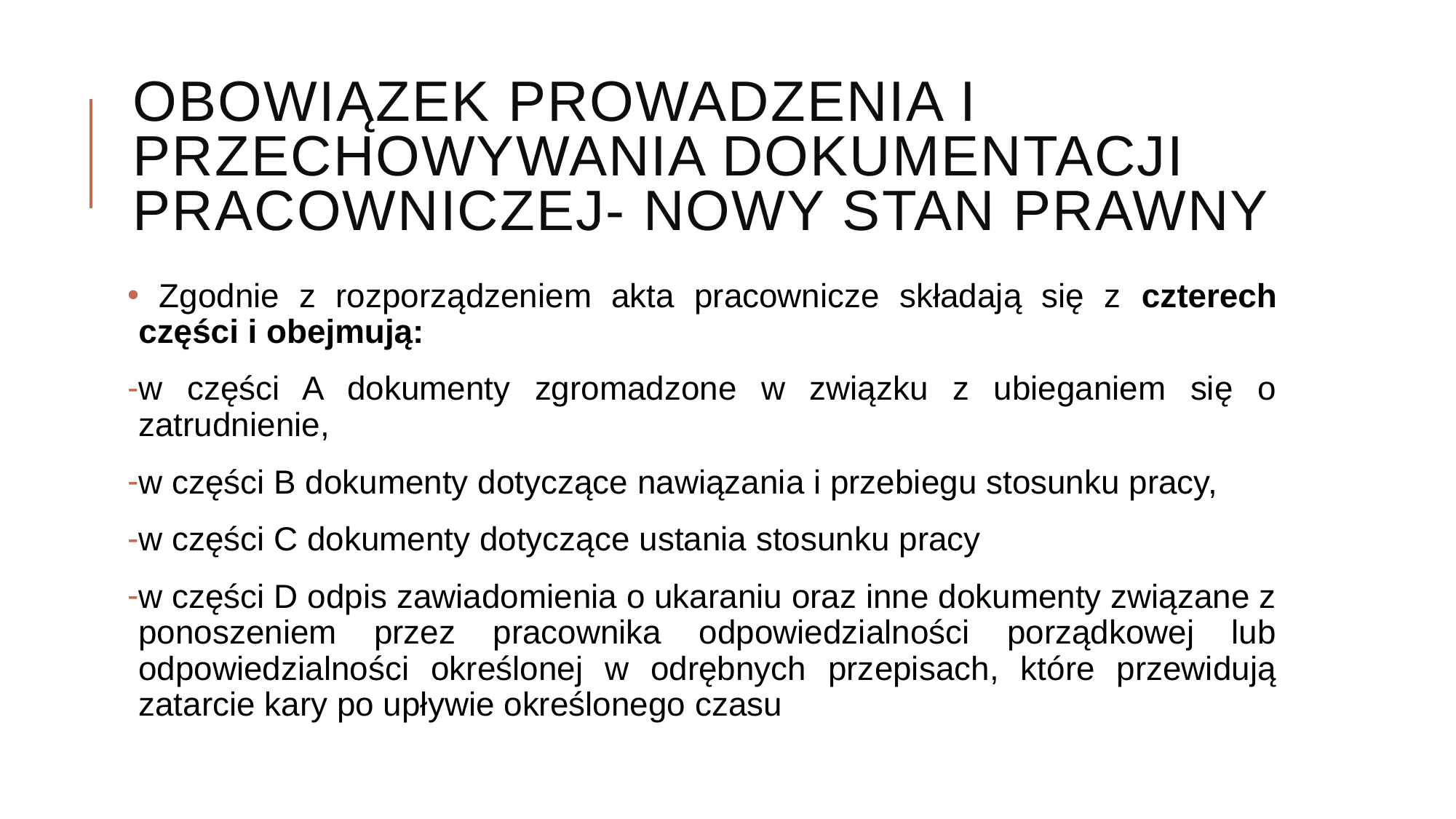

# Obowiązek prowadzenia i przechowywania dokumentacji pracowniczej- nowy stan prawny
 Zgodnie z rozporządzeniem akta pracownicze składają się z czterech części i obejmują:
w części A dokumenty zgromadzone w związku z ubieganiem się o zatrudnienie,
w części B dokumenty dotyczące nawiązania i przebiegu stosunku pracy,
w części C dokumenty dotyczące ustania stosunku pracy
w części D odpis zawiadomienia o ukaraniu oraz inne dokumenty związane z ponoszeniem przez pracownika odpowiedzialności porządkowej lub odpowiedzialności określonej w odrębnych przepisach, które przewidują zatarcie kary po upływie określonego czasu